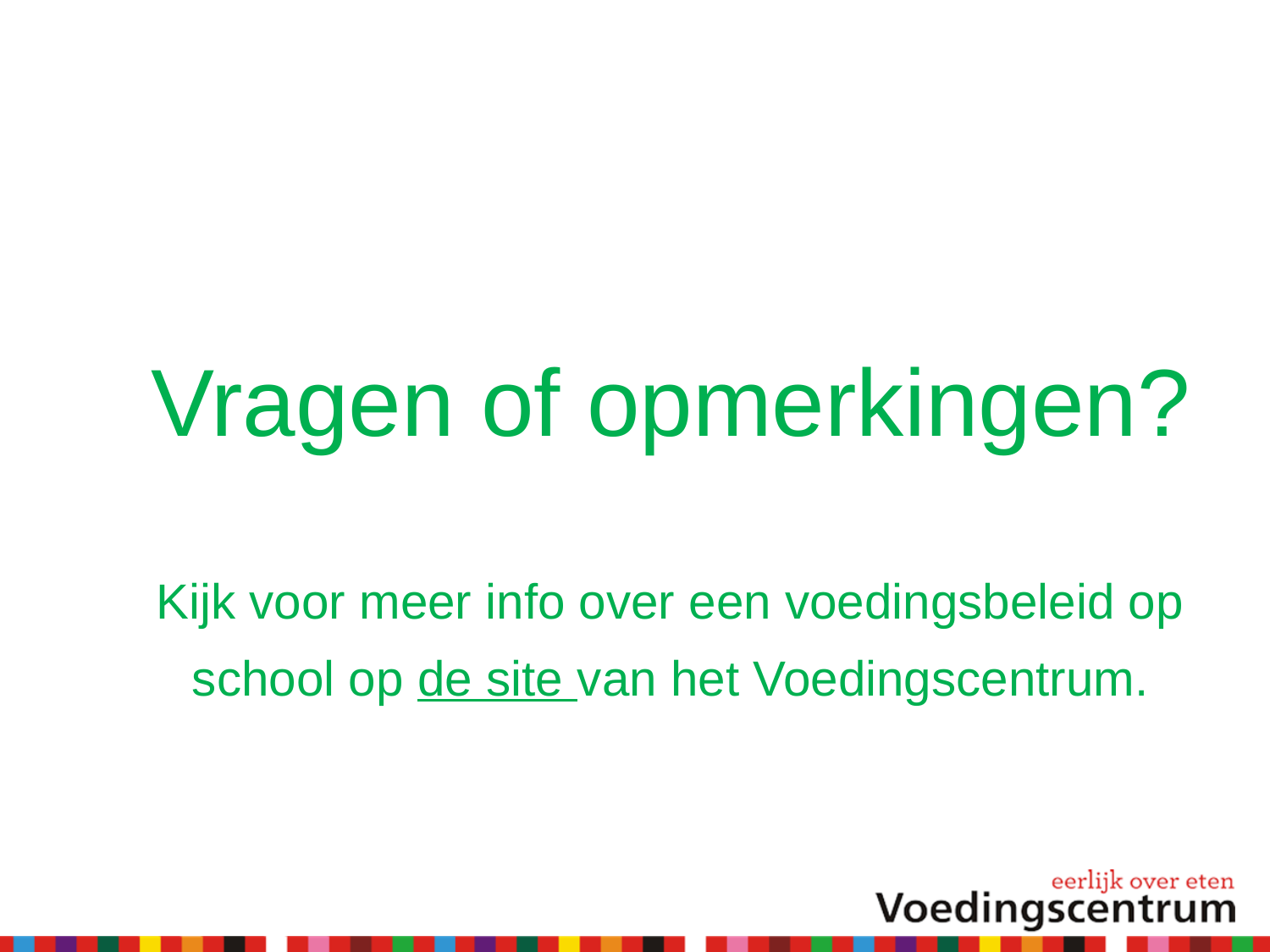

#

Vragen of opmerkingen?

Kijk voor meer info over een voedingsbeleid op school op de site van het Voedingscentrum.